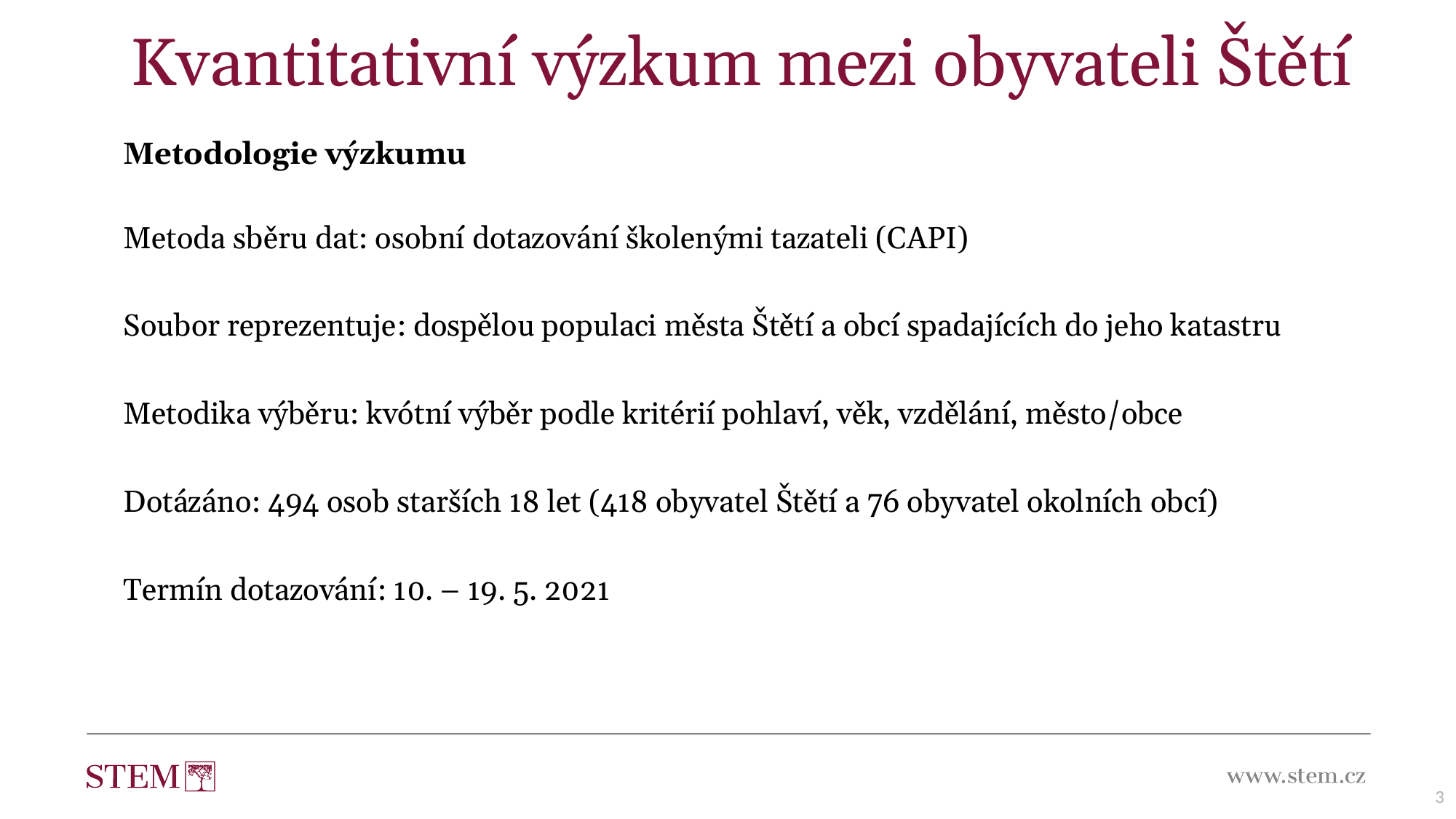

# Kvantitativní výzkum mezi obyvateli Štětí
Metodologie výzkumu

Metoda sběru dat: osobní dotazování školenými tazateli (CAPI)

Soubor reprezentuje: dospělou populaci města Štětí a obcí spadajících do jeho katastru

Metodika výběru: kvótní výběr podle kritérií pohlaví, věk, vzdělání, město/obce

Dotázáno: 494 osob starších 18 let (418 obyvatel Štětí a 76 obyvatel okolních obcí)

Termín dotazování: 10. – 19. 5. 2021

3